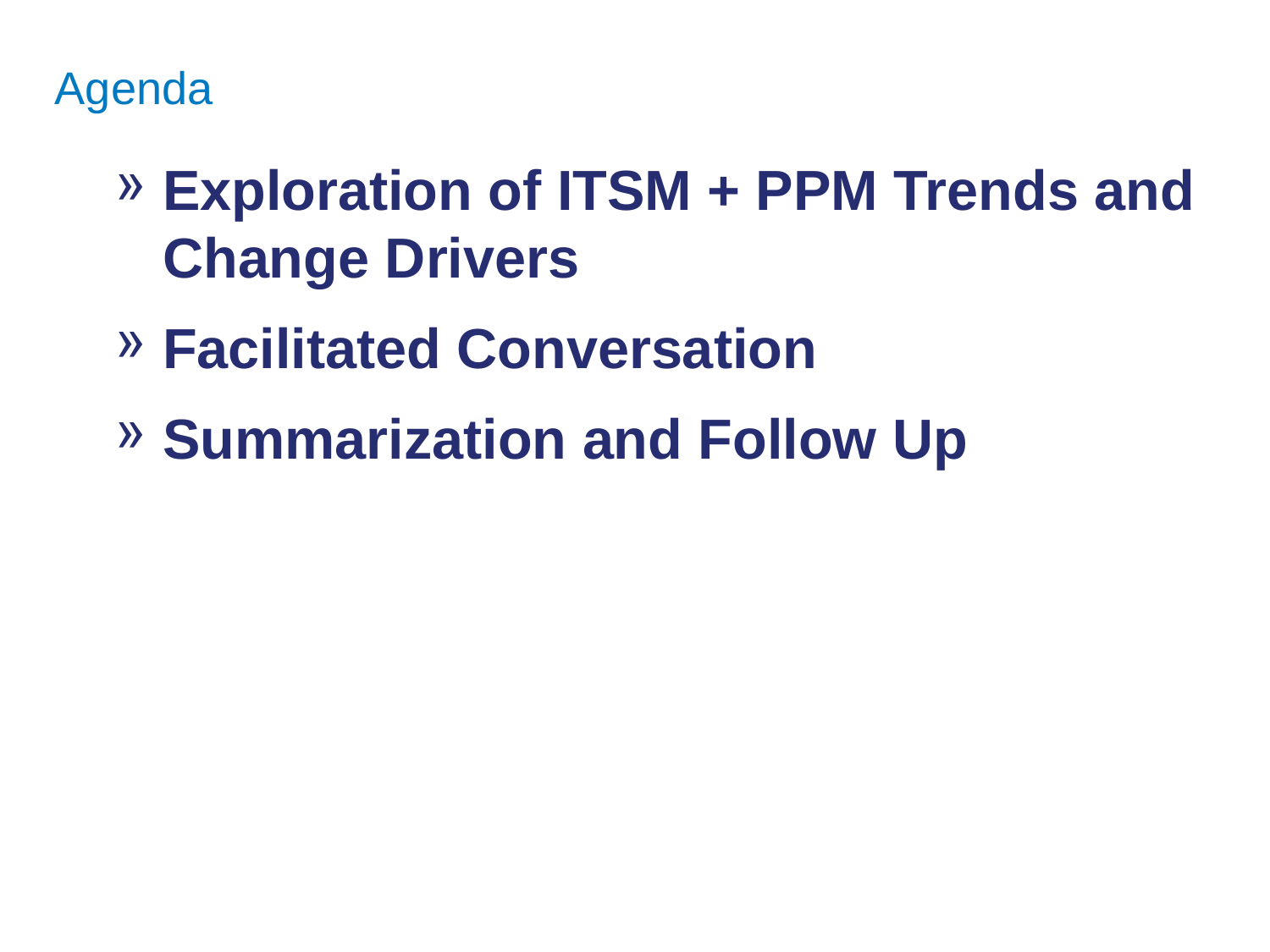

Agenda
Exploration of ITSM + PPM Trends and Change Drivers
Facilitated Conversation
Summarization and Follow Up